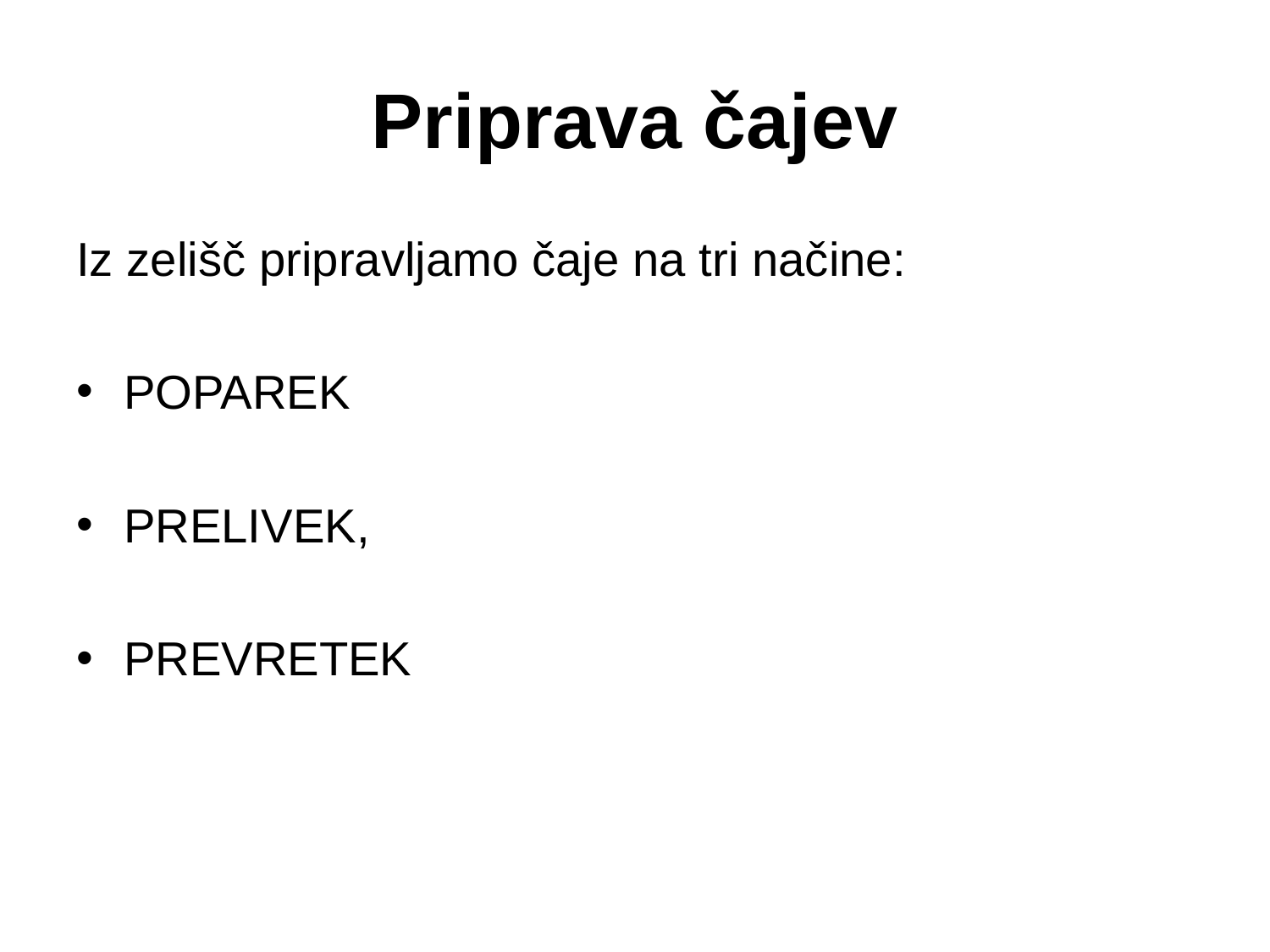

# Priprava čajev
Iz zelišč pripravljamo čaje na tri načine:

POPAREK

PRELIVEK,

PREVRETEK